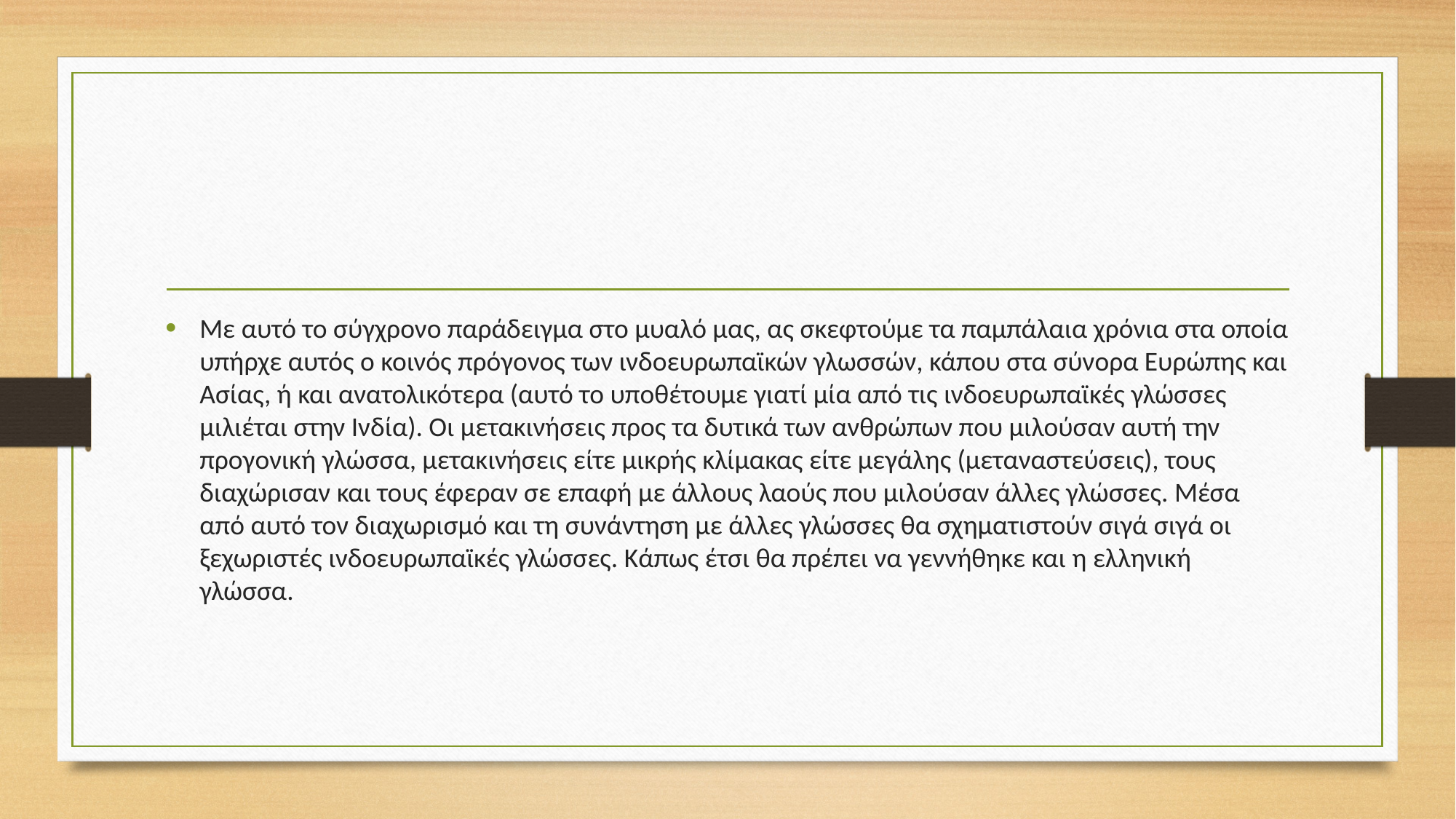

#
Με αυτό το σύγχρονο παράδειγμα στο μυαλό μας, ας σκεφτούμε τα παμπάλαια χρόνια στα οποία υπήρχε αυτός ο κοινός πρόγονος των ινδοευρωπαϊκών γλωσσών, κάπου στα σύνορα Ευρώπης και Ασίας, ή και ανατολικότερα (αυτό το υποθέτουμε γιατί μία από τις ινδοευρωπαϊκές γλώσσες μιλιέται στην Ινδία). Οι μετακινήσεις προς τα δυτικά των ανθρώπων που μιλούσαν αυτή την προγονική γλώσσα, μετακινήσεις είτε μικρής κλίμακας είτε μεγάλης (μεταναστεύσεις), τους διαχώρισαν και τους έφεραν σε επαφή με άλλους λαούς που μιλούσαν άλλες γλώσσες. Μέσα από αυτό τον διαχωρισμό και τη συνάντηση με άλλες γλώσσες θα σχηματιστούν σιγά σιγά οι ξεχωριστές ινδοευρωπαϊκές γλώσσες. Κάπως έτσι θα πρέπει να γεννήθηκε και η ελληνική γλώσσα.